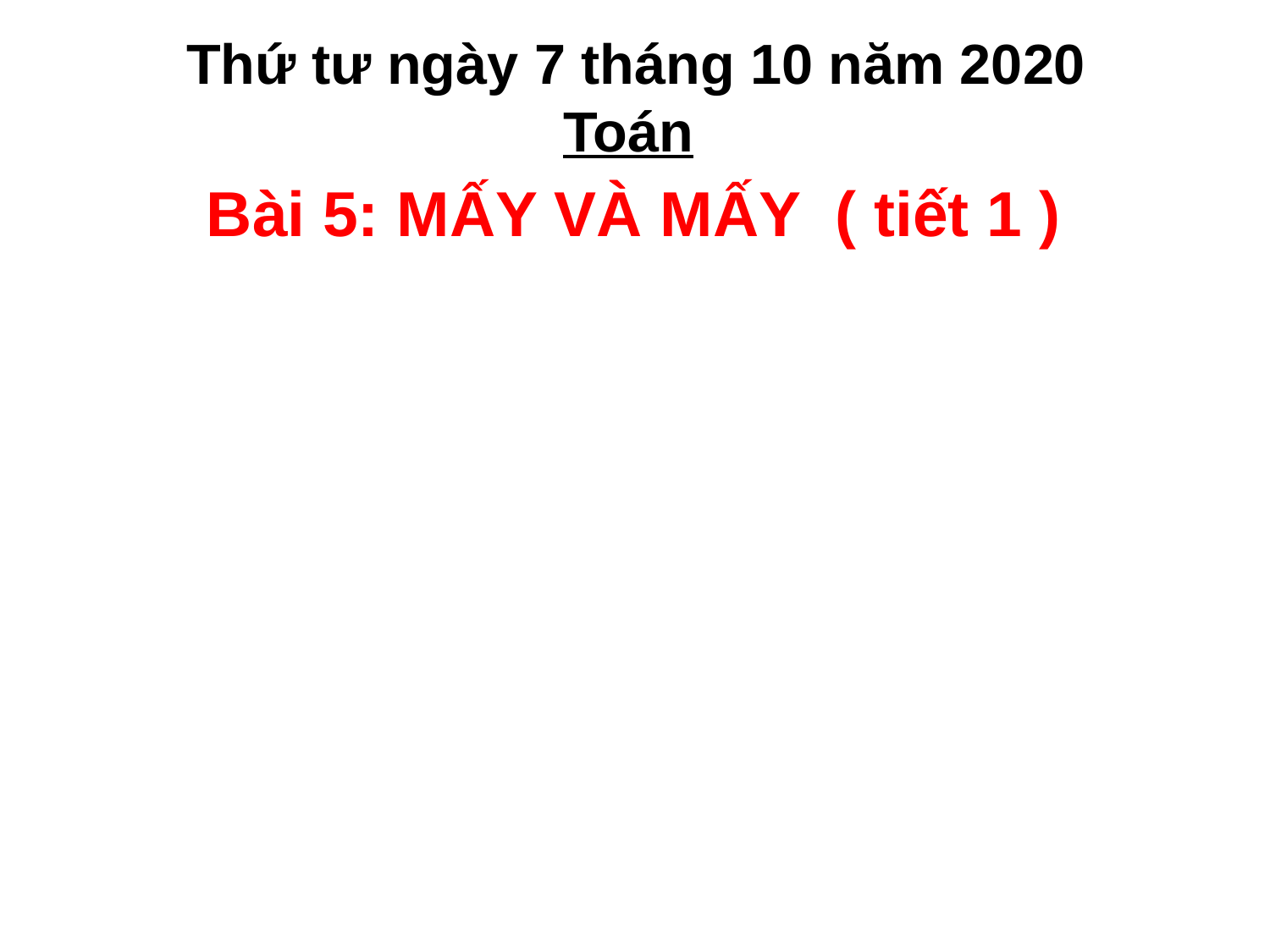

# Thứ tư ngày 7 tháng 10 năm 2020 Toán

Bài 5: MẤY VÀ MẤY  ( tiết 1 )